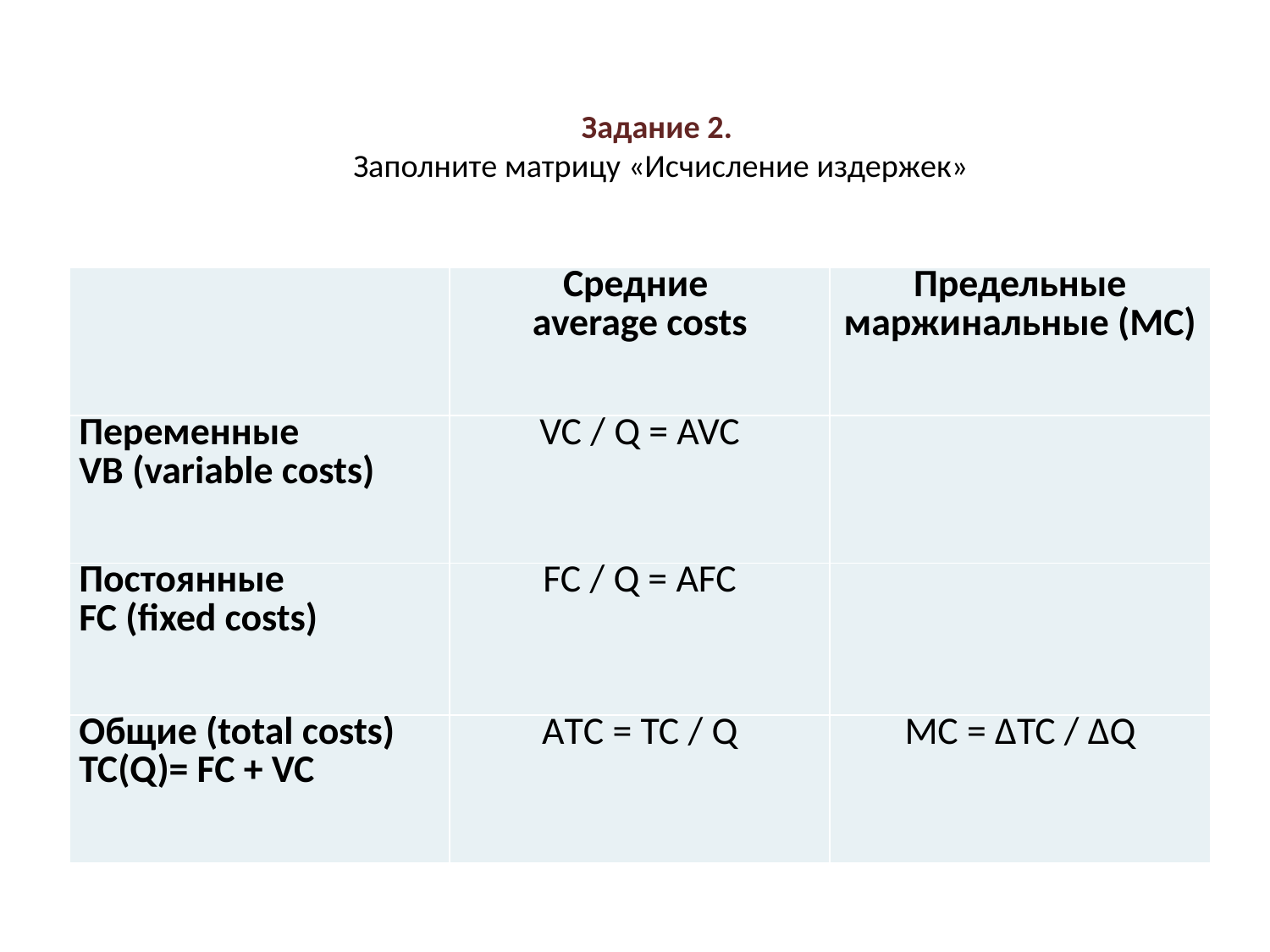

# Задание 2. Заполните матрицу «Исчисление издержек»
|  | Средние average costs | Предельные маржинальные (MC) |
| --- | --- | --- |
| Переменные VB (variable costs) | ? |  |
| Постоянные FC (fixed costs) | ? |  |
| Общие (total costs) TC(Q)= FC + VC | ? | ? |
|  | Средние average costs | Предельные маржинальные (MC) |
| --- | --- | --- |
| Переменные VB (variable costs) | VC / Q = AVC |  |
| Постоянные FC (fixed costs) | FC / Q = AFC |  |
| Общие (total costs) TC(Q)= FC + VC | AТC = TC / Q | MC = ΔTC / ΔQ |